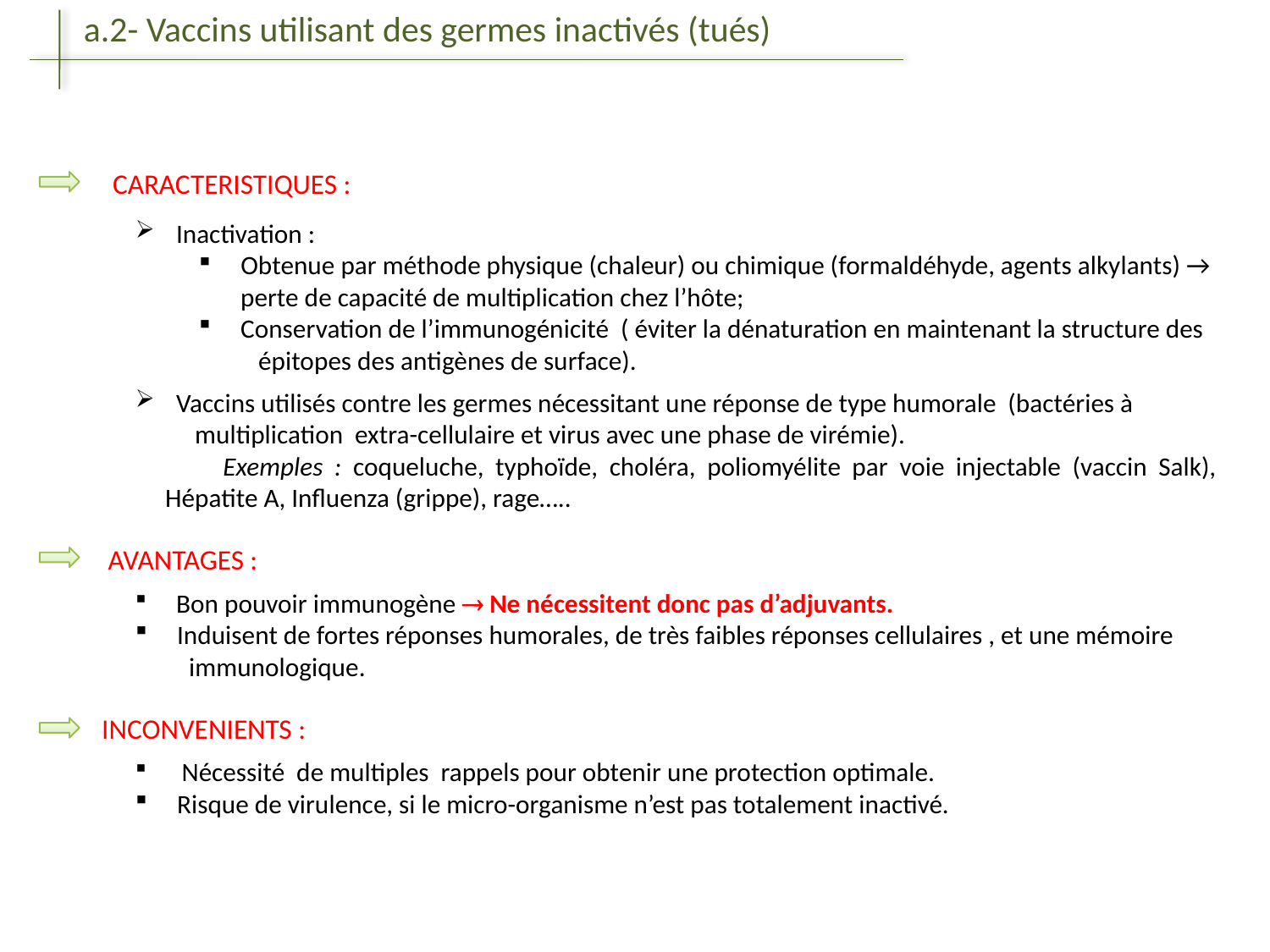

a.2- Vaccins utilisant des germes inactivés (tués)
  CARACTERISTIQUES :

  Inactivation :
  Obtenue par méthode physique (chaleur) ou chimique (formaldéhyde, agents alkylants) →    perte de capacité de multiplication chez l’hôte;
  Conservation de l’immunogénicité  ( éviter la dénaturation en maintenant la structure des
     épitopes des antigènes de surface).

  Vaccins utilisés contre les germes nécessitant une réponse de type humorale  (bactéries à
     multiplication  extra-cellulaire et virus avec une phase de virémie).
     Exemples : coqueluche, typhoïde, choléra, poliomyélite par voie injectable (vaccin Salk), Hépatite A, Influenza (grippe), rage…..

 AVANTAGES :

  Bon pouvoir immunogène → Ne nécessitent donc pas d’adjuvants.
  Induisent de fortes réponses humorales, de très faibles réponses cellulaires , et une mémoire
    immunologique.

INCONVENIENTS :

   Nécessité  de multiples  rappels pour obtenir une protection optimale.
  Risque de virulence, si le micro-organisme n’est pas totalement inactivé.